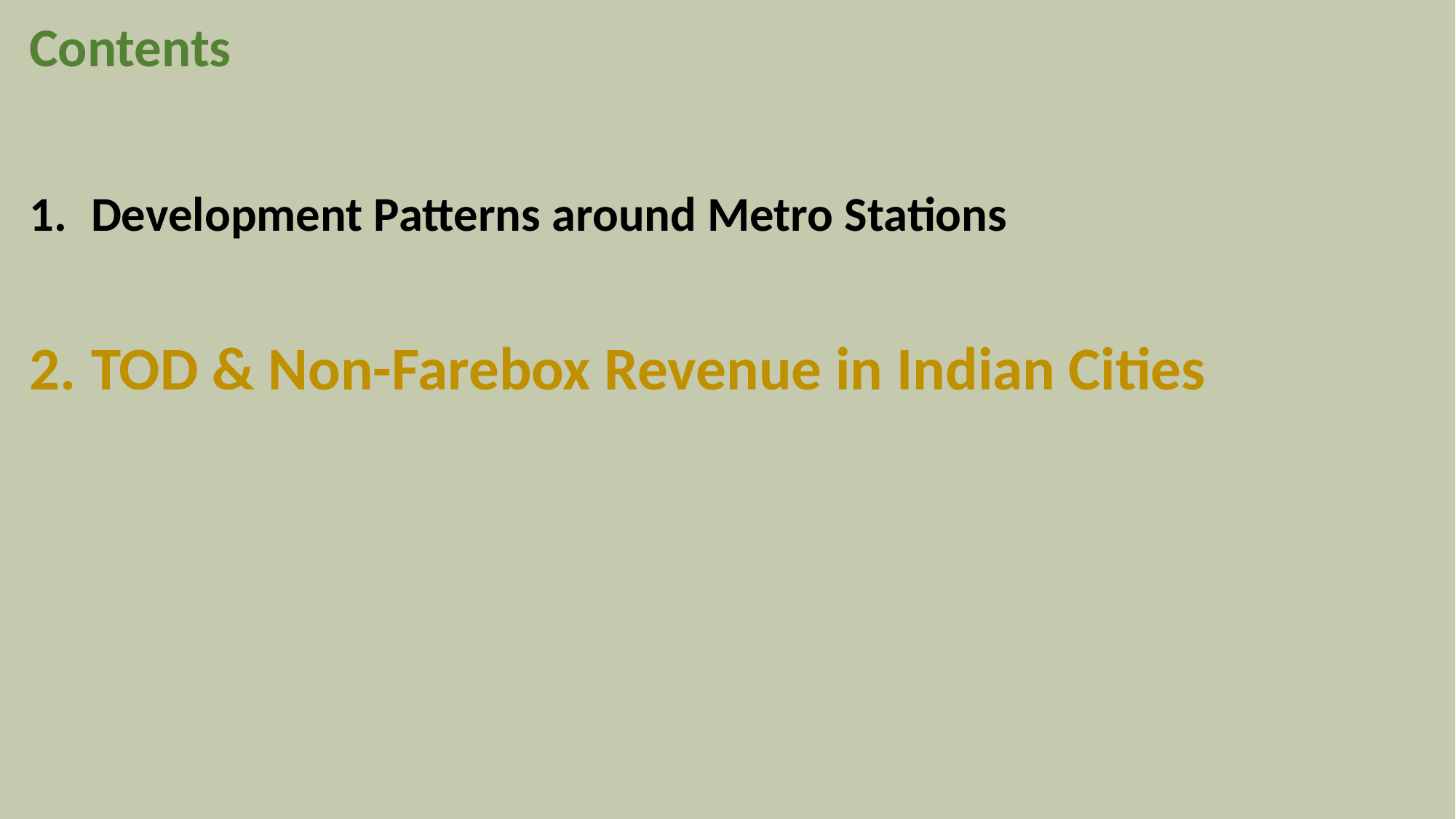

# Contents
Development Patterns around Metro Stations

TOD & Non-Farebox Revenue in Indian Cities